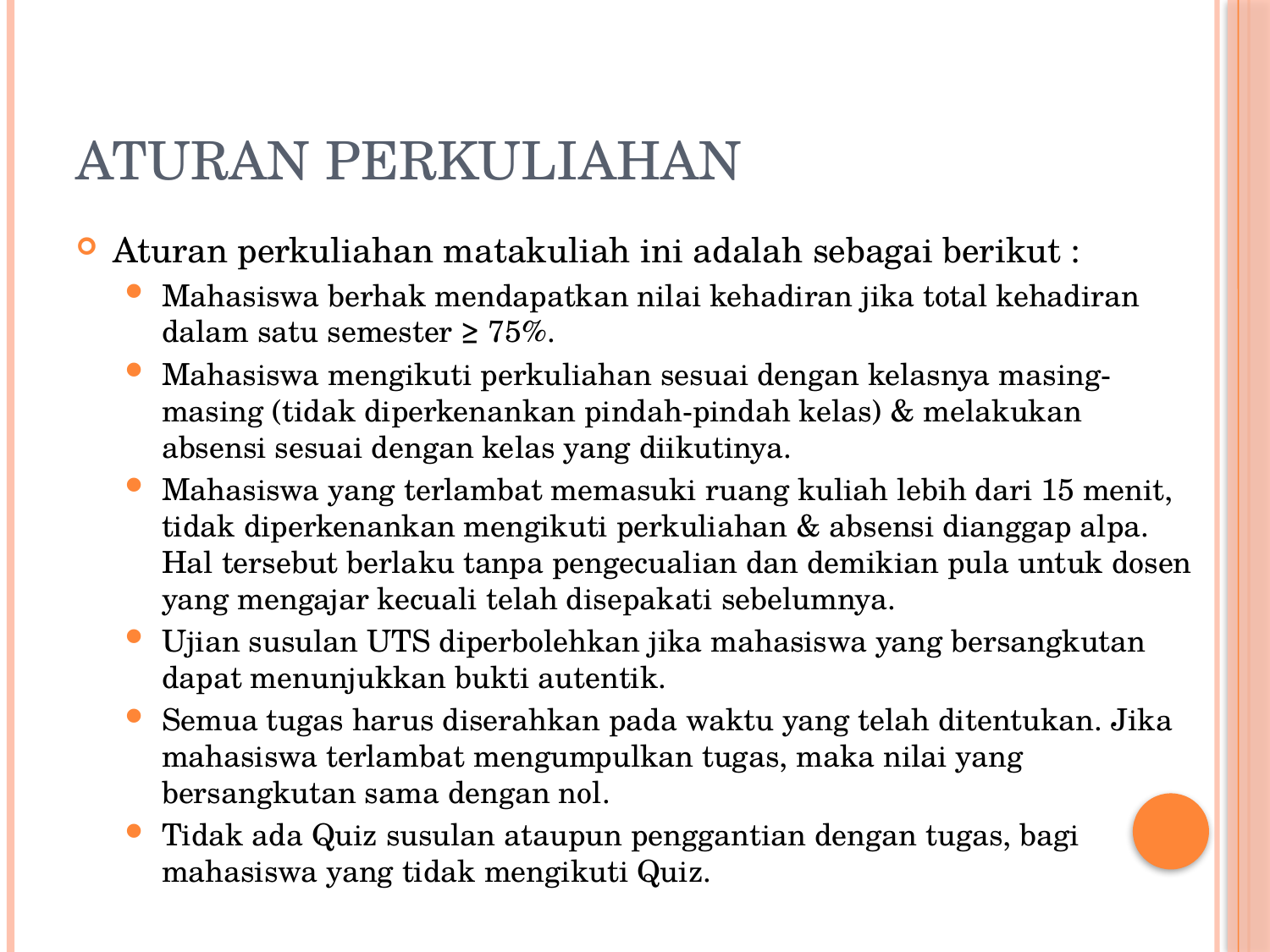

# Aturan Perkuliahan
Aturan perkuliahan matakuliah ini adalah sebagai berikut :
Mahasiswa berhak mendapatkan nilai kehadiran jika total kehadiran dalam satu semester ≥ 75%.
Mahasiswa mengikuti perkuliahan sesuai dengan kelasnya masing-masing (tidak diperkenankan pindah-pindah kelas) & melakukan absensi sesuai dengan kelas yang diikutinya.
Mahasiswa yang terlambat memasuki ruang kuliah lebih dari 15 menit, tidak diperkenankan mengikuti perkuliahan & absensi dianggap alpa. Hal tersebut berlaku tanpa pengecualian dan demikian pula untuk dosen yang mengajar kecuali telah disepakati sebelumnya.
Ujian susulan UTS diperbolehkan jika mahasiswa yang bersangkutan dapat menunjukkan bukti autentik.
Semua tugas harus diserahkan pada waktu yang telah ditentukan. Jika mahasiswa terlambat mengumpulkan tugas, maka nilai yang bersangkutan sama dengan nol.
Tidak ada Quiz susulan ataupun penggantian dengan tugas, bagi mahasiswa yang tidak mengikuti Quiz.